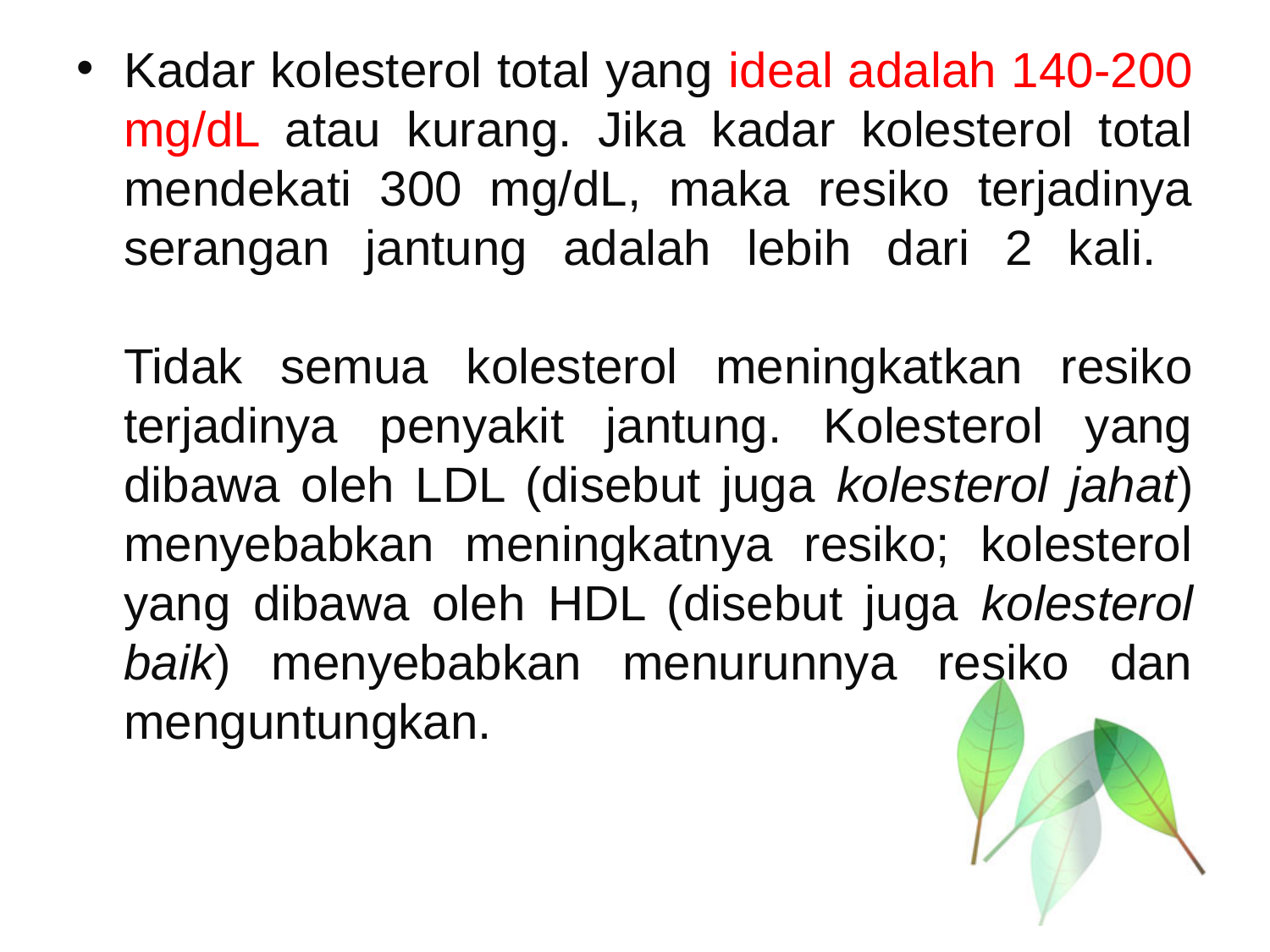

Kadar kolesterol total yang ideal adalah 140-200 mg/dL atau kurang. Jika kadar kolesterol total mendekati 300 mg/dL, maka resiko terjadinya serangan jantung adalah lebih dari 2 kali.
Tidak semua kolesterol meningkatkan resiko terjadinya penyakit jantung. Kolesterol yang dibawa oleh LDL (disebut juga kolesterol jahat) menyebabkan meningkatnya resiko; kolesterol yang dibawa oleh HDL (disebut juga kolesterol baik) menyebabkan menurunnya resiko dan menguntungkan.